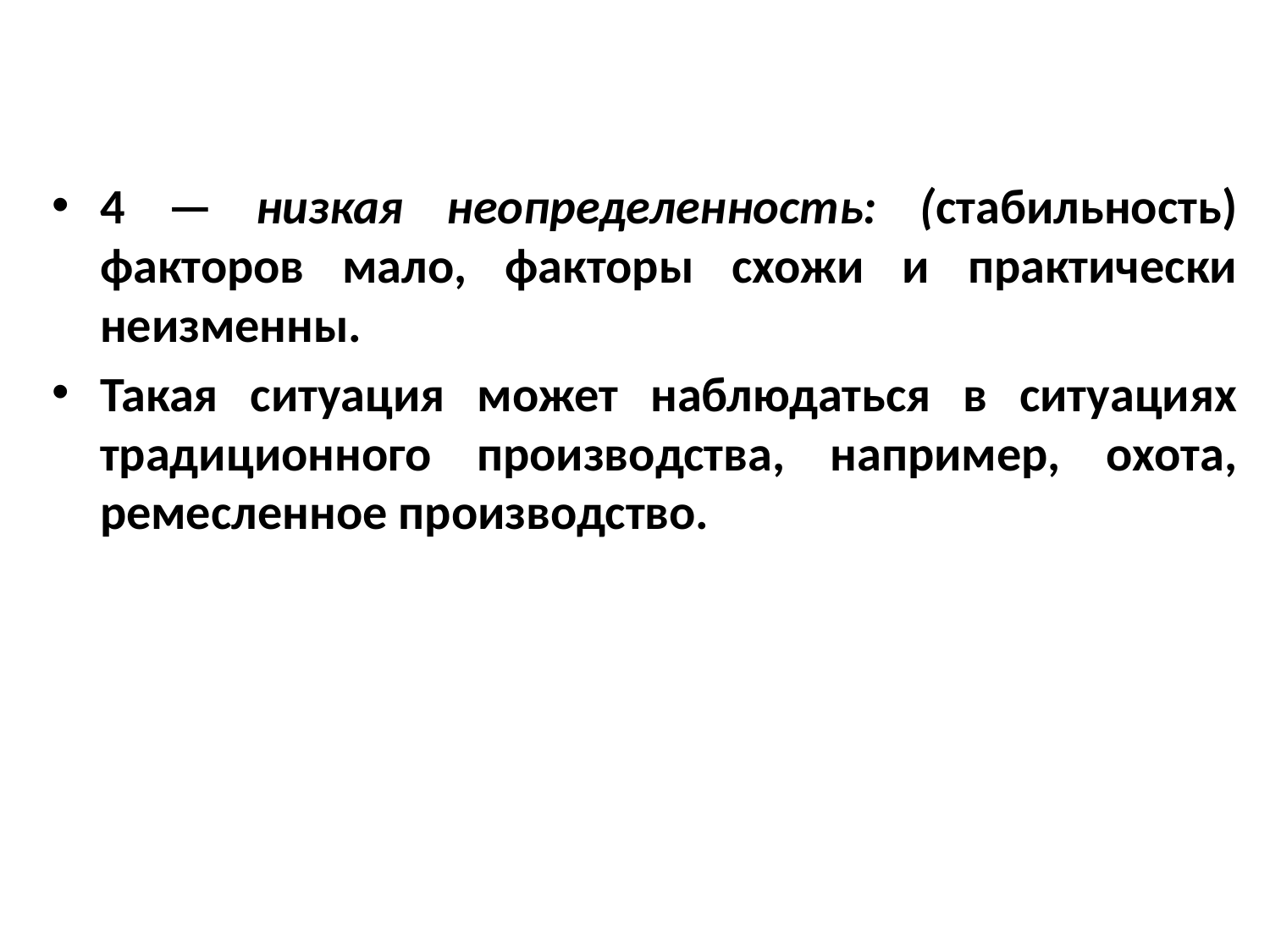

4 — низкая неопределенность: (стабильность) факторов мало, факторы схожи и практически неизменны.
Такая ситуация может наблюдаться в ситуациях традиционного производства, например, охота, ремесленное производство.
#